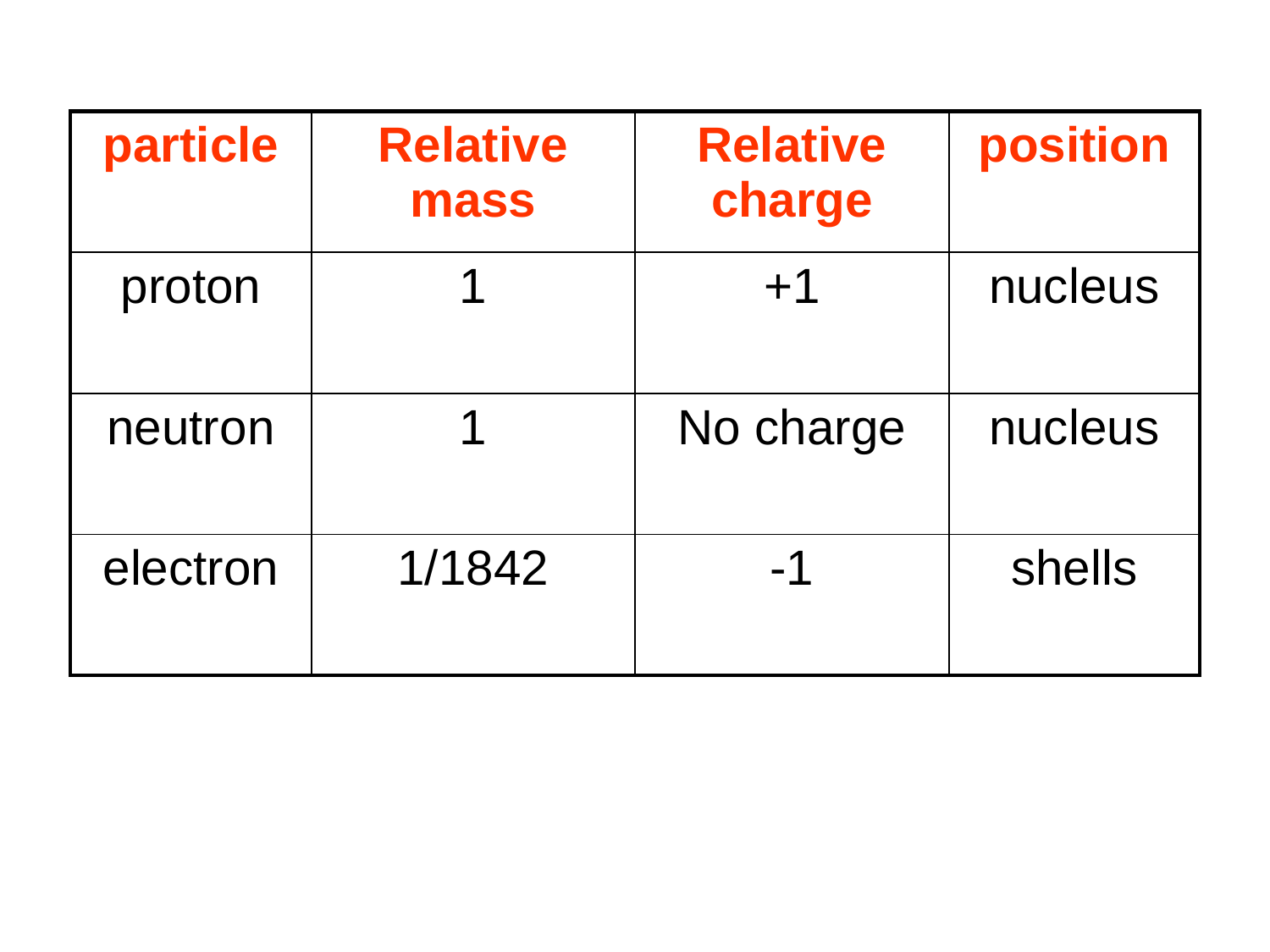

| particle | Relative mass | Relative charge | position |
| --- | --- | --- | --- |
| proton | 1 | +1 | nucleus |
| neutron | 1 | No charge | nucleus |
| electron | 1/1842 | -1 | shells |